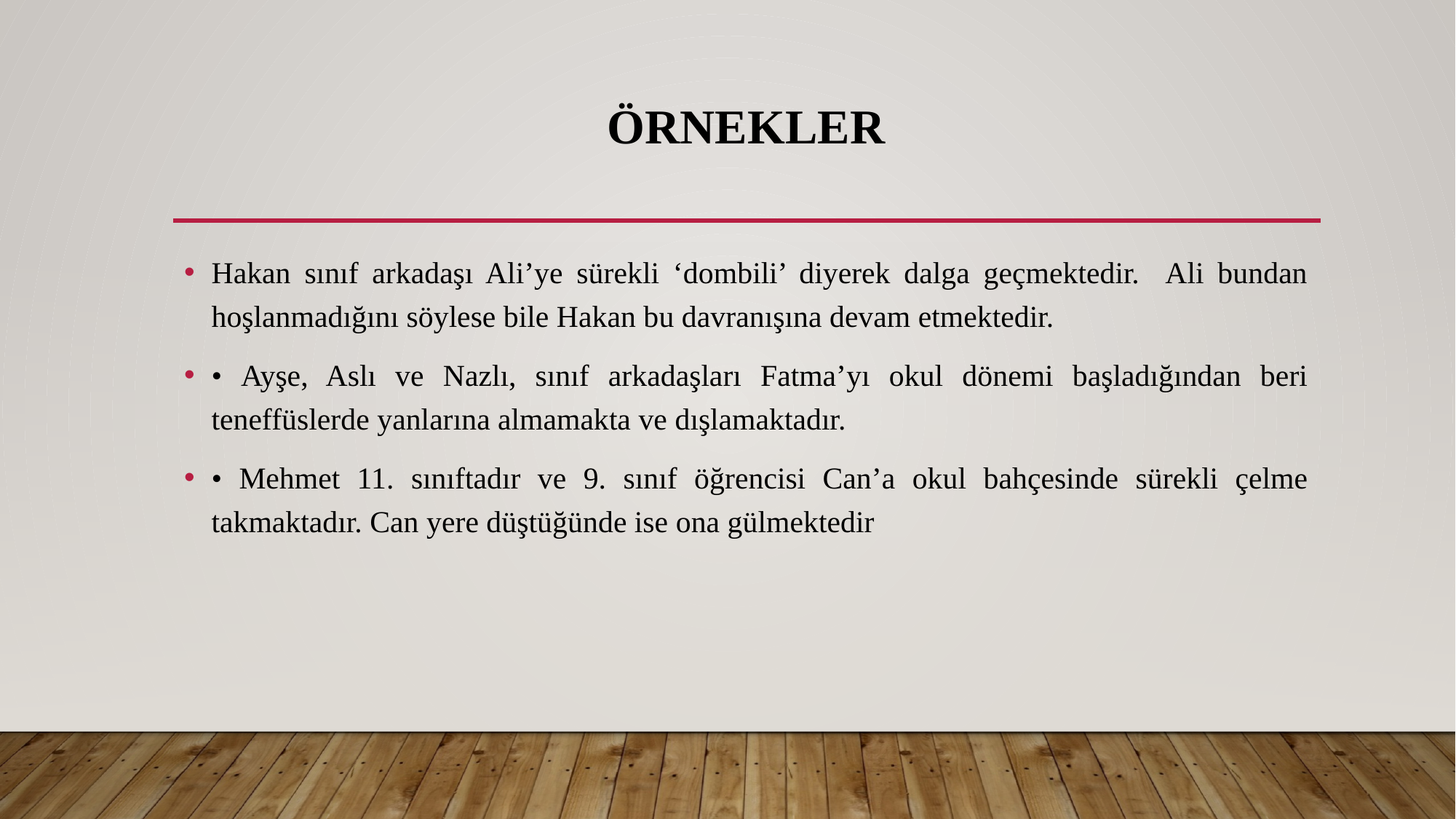

# örnekler
Hakan sınıf arkadaşı Ali’ye sürekli ‘dombili’ diyerek dalga geçmektedir.  Ali bundan hoşlanmadığını söylese bile Hakan bu davranışına devam etmektedir.
• Ayşe, Aslı ve Nazlı, sınıf arkadaşları Fatma’yı okul dönemi başladığından beri teneffüslerde yanlarına almamakta ve dışlamaktadır.
• Mehmet 11. sınıftadır ve 9. sınıf öğrencisi Can’a okul bahçesinde sürekli çelme takmaktadır. Can yere düştüğünde ise ona gülmektedir